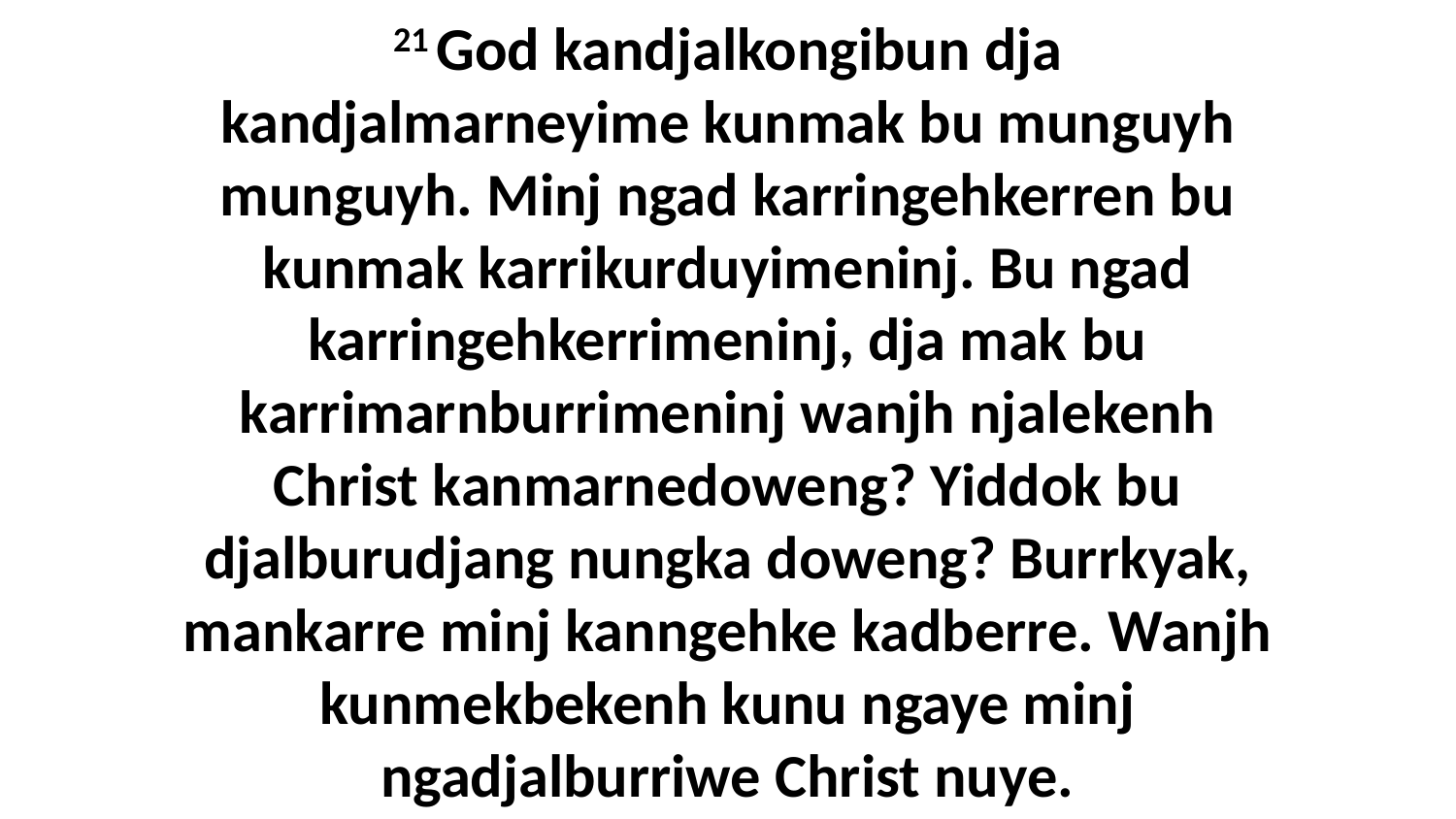

21 God kandjalkongibun dja kandjalmarneyime kunmak bu munguyh munguyh. Minj ngad karringehkerren bu kunmak karrikurduyimeninj. Bu ngad karringehkerrimeninj, dja mak bu karrimarnburrimeninj wanjh njalekenh Christ kanmarnedoweng? Yiddok bu djalburudjang nungka doweng? Burrkyak, mankarre minj kanngehke kadberre. Wanjh kunmekbekenh kunu ngaye minj ngadjalburriwe Christ nuye.